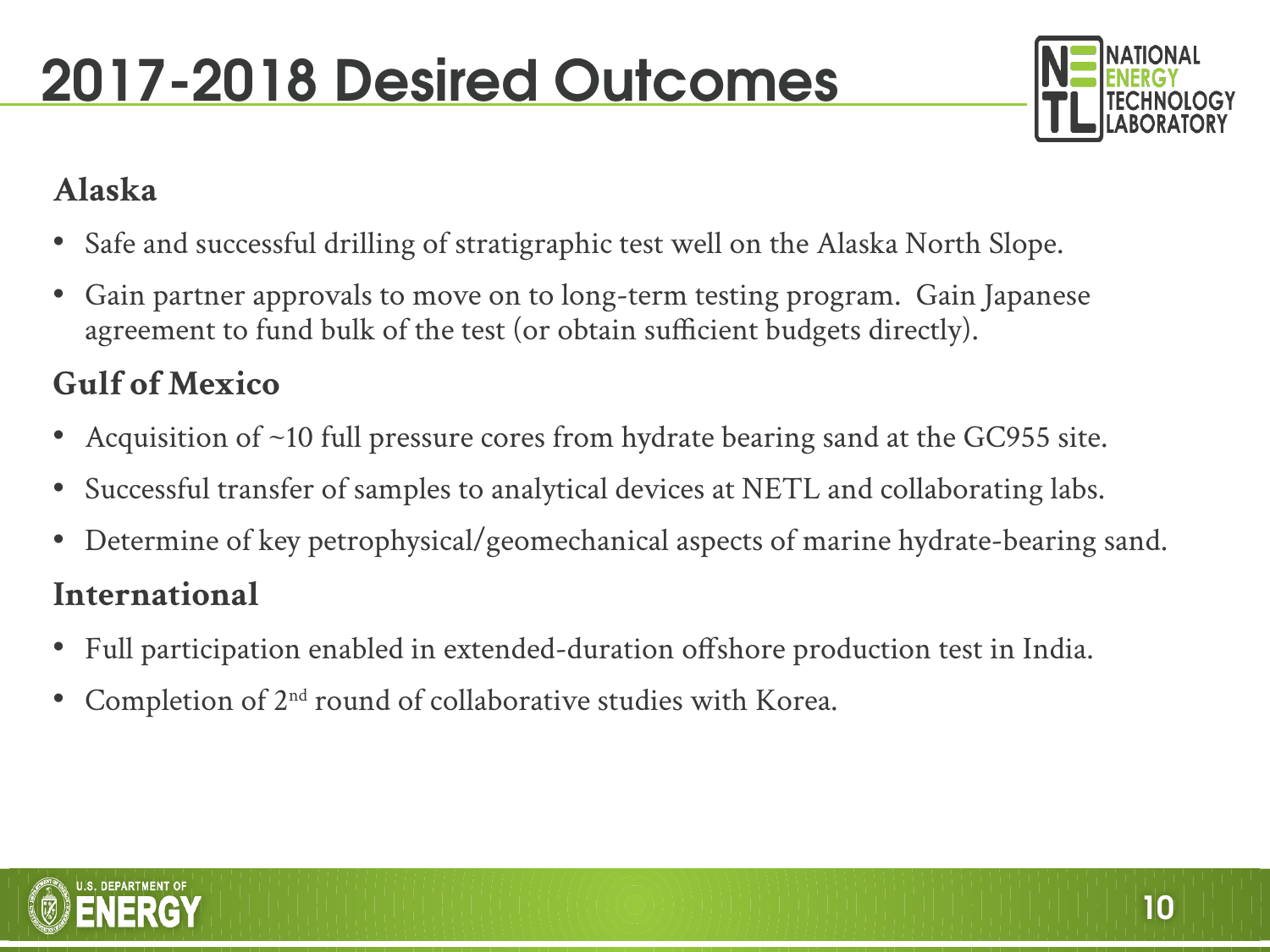

# 2017-2018 Desired Outcomes

Alaska
Safe and successful drilling of stratigraphic test well on the Alaska North Slope.
Gain partner approvals to move on to long-term testing program.  Gain Japanese agreement to fund bulk of the test (or obtain sufficient budgets directly).
Gulf of Mexico
Acquisition of ~10 full pressure cores from hydrate bearing sand at the GC955 site.
Successful transfer of samples to analytical devices at NETL and collaborating labs.
Determine of key petrophysical/geomechanical aspects of marine hydrate-bearing sand.
International
Full participation enabled in extended-duration offshore production test in India.
Completion of 2nd round of collaborative studies with Korea.